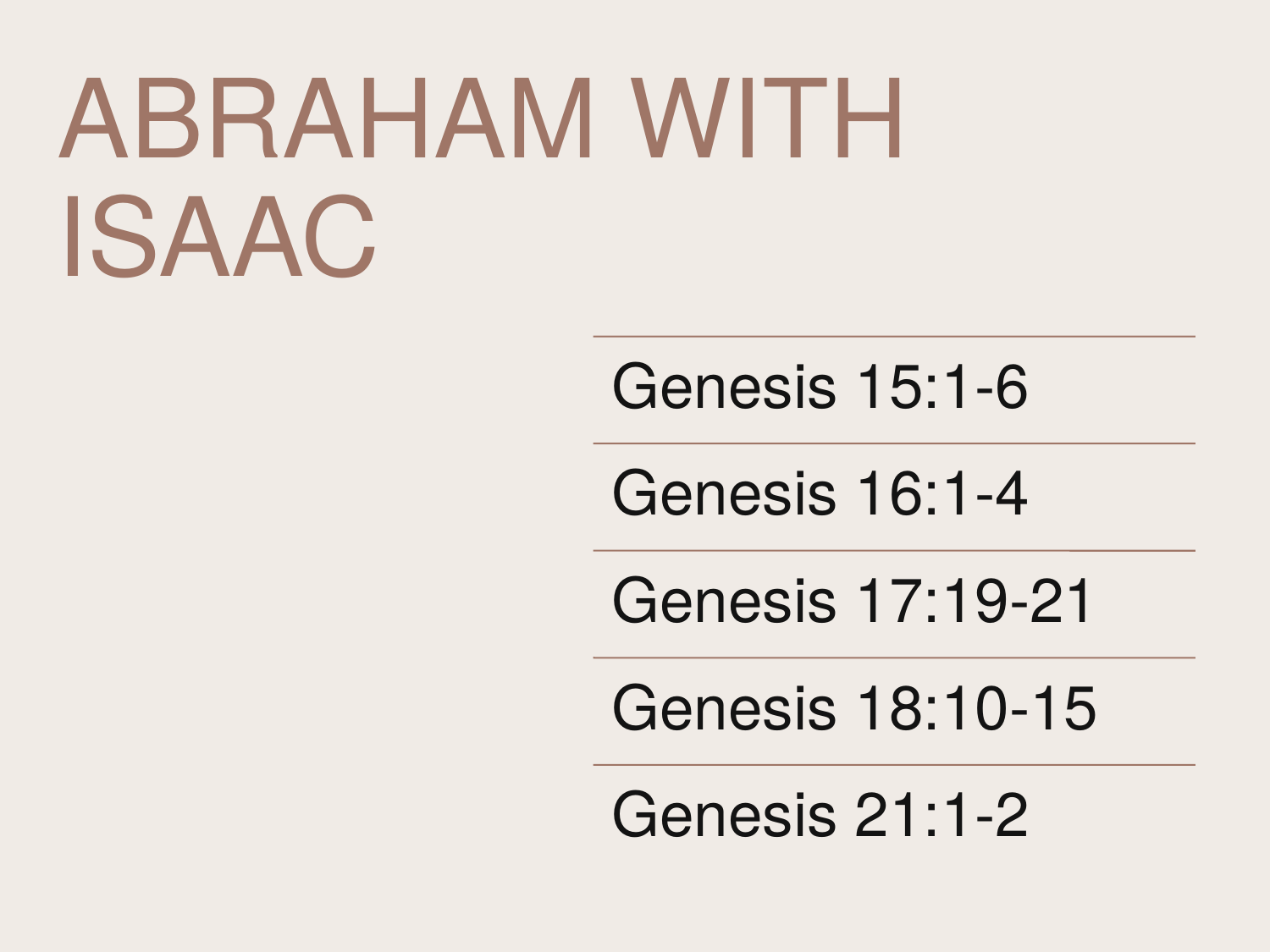

# Abraham with Isaac
Genesis 15:1-6
Genesis 16:1-4
Genesis 17:19-21
Genesis 18:10-15
Genesis 21:1-2